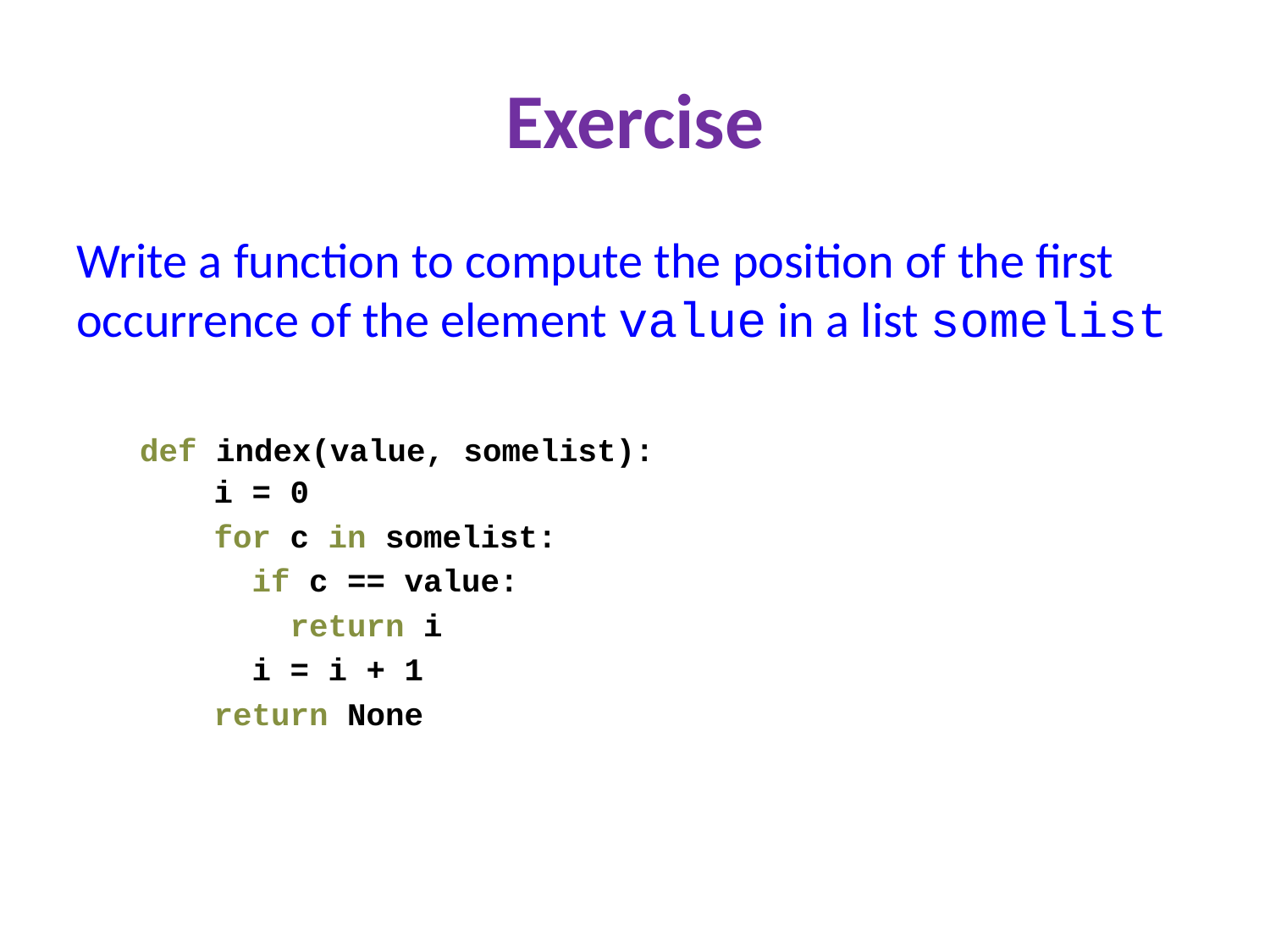

# Exercise
Write a function to compute the position of the first occurrence of the element value in a list somelist
def index(value, somelist):

i = 0
for c in somelist:
  if c == value:
    return i
  i = i + 1
return None